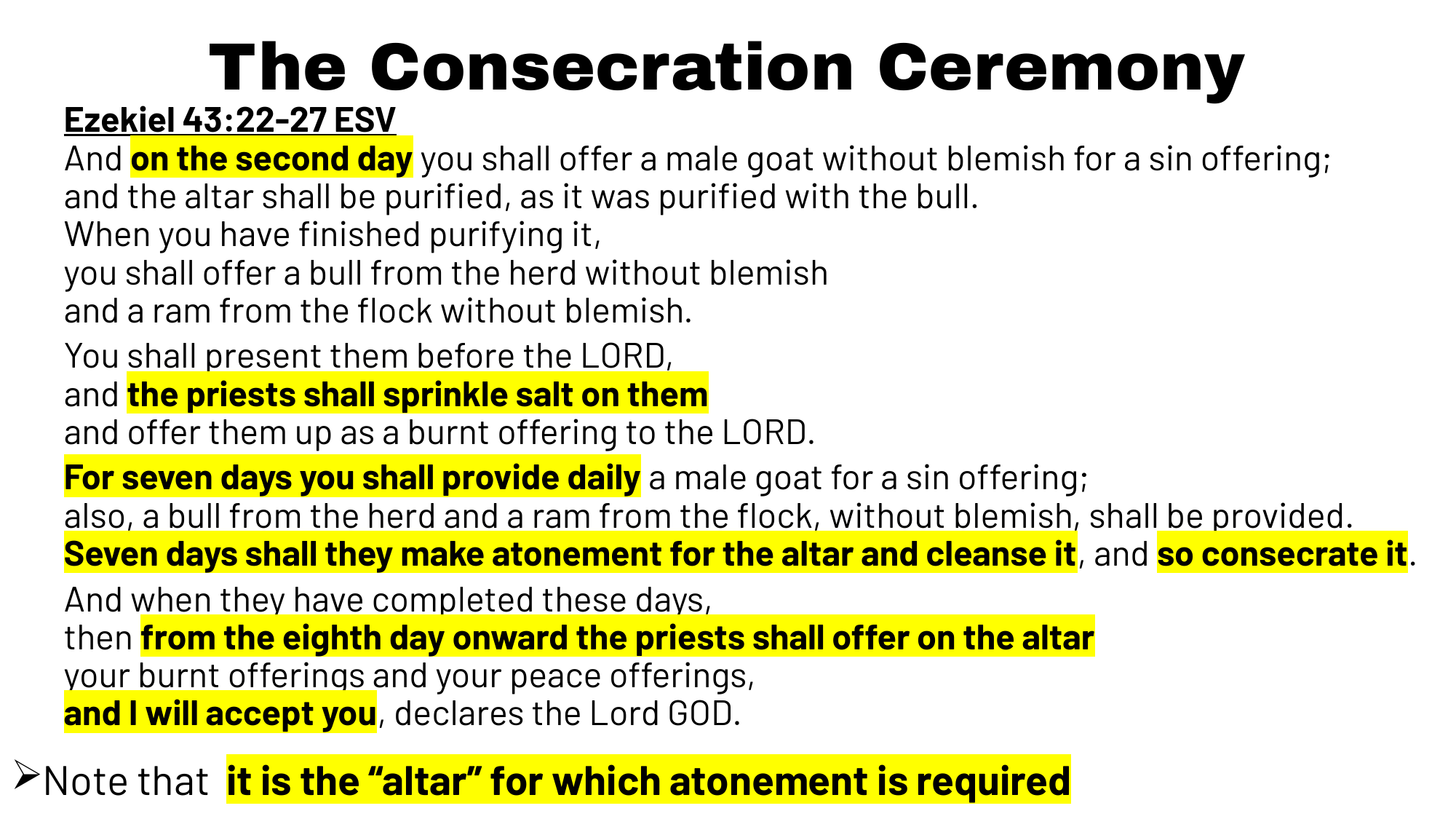

# The Consecration Ceremony
Ezekiel 43:22-27 ESV
And on the second day you shall offer a male goat without blemish for a sin offering;
and the altar shall be purified, as it was purified with the bull.
When you have finished purifying it,
you shall offer a bull from the herd without blemish
and a ram from the flock without blemish.
You shall present them before the LORD,
and the priests shall sprinkle salt on them
and offer them up as a burnt offering to the LORD.
For seven days you shall provide daily a male goat for a sin offering;
also, a bull from the herd and a ram from the flock, without blemish, shall be provided.
Seven days shall they make atonement for the altar and cleanse it, and so consecrate it.
And when they have completed these days,
then from the eighth day onward the priests shall offer on the altar
your burnt offerings and your peace offerings,
and I will accept you, declares the Lord GOD.
Note that  it is the “altar” for which atonement is required